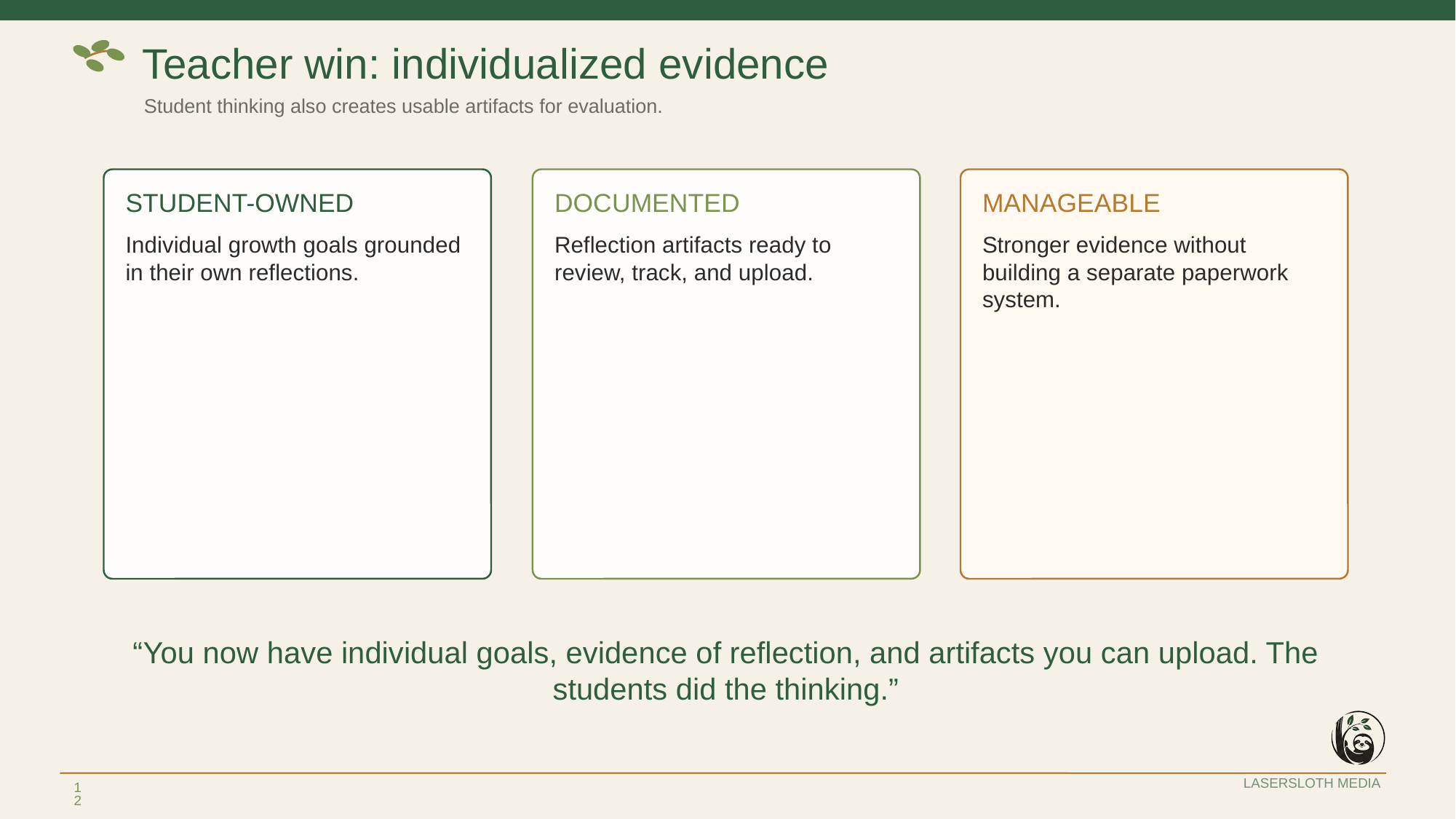

Teacher win: individualized evidence

Student thinking also creates usable artifacts for evaluation.

STUDENT-OWNED
DOCUMENTED
MANAGEABLE
Individual growth goals grounded in their own reflections.
Reflection artifacts ready to review, track, and upload.
Stronger evidence without building a separate paperwork system.
“You now have individual goals, evidence of reflection, and artifacts you can upload. The students did the thinking.”
12